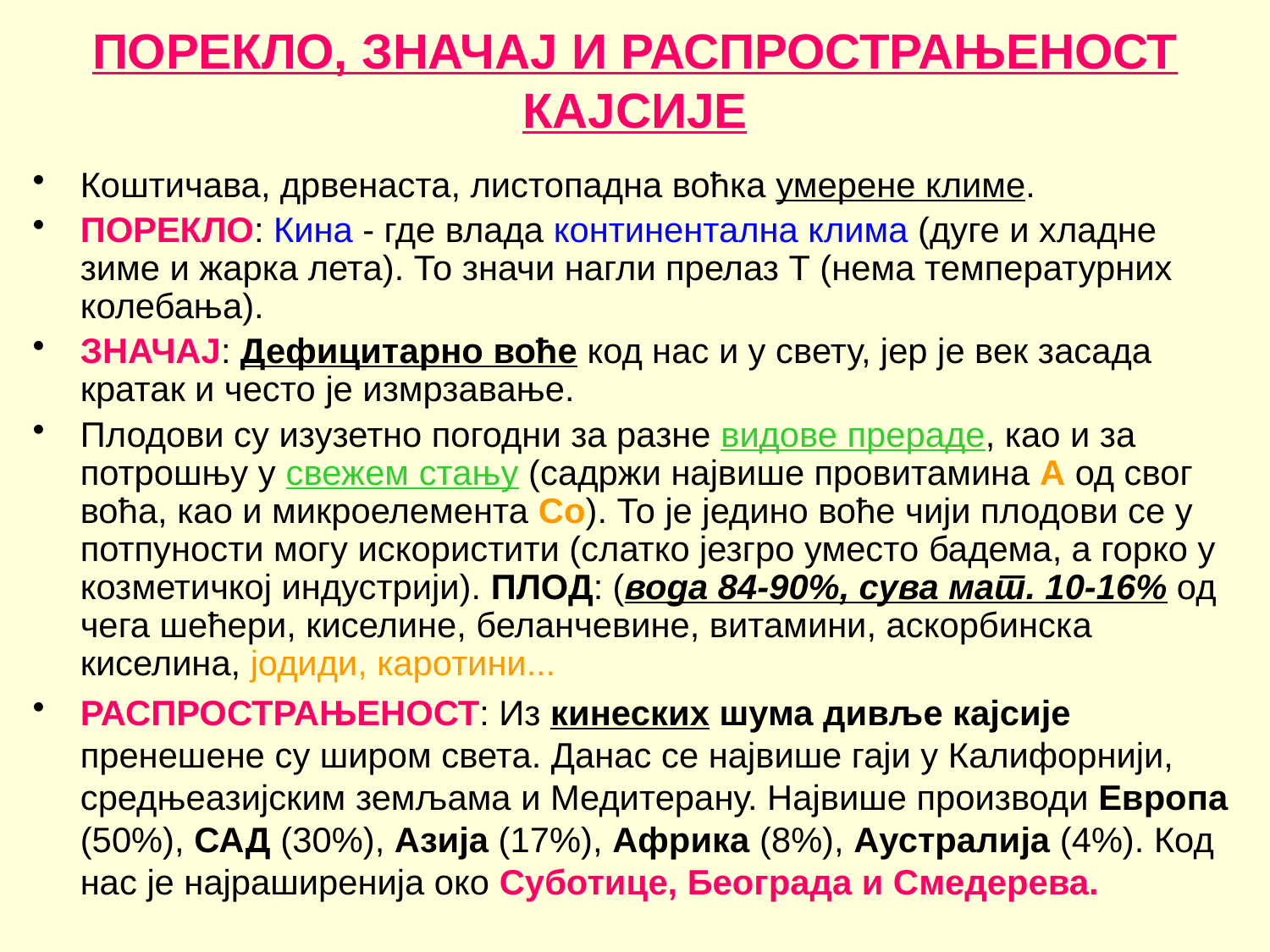

# ПОРЕКЛО, ЗНАЧАЈ И РАСПРОСТРАЊЕНОСТ КАЈСИЈЕ
Коштичава, дрвенаста, листопадна воћка умерене климе.
ПОРЕКЛО: Кина - где влада континентална клима (дуге и хладне зиме и жарка лета). То значи нагли прелаз Т (нема температурних колебања).
ЗНАЧАЈ: Дефицитарно воће код нас и у свету, јер је век засада кратак и често је измрзавање.
Плодови су изузетно погодни за разне видове прераде, као и за потрошњу у свежем стању (садржи највише провитамина А од свог воћа, као и микроелемента Со). То је једино воће чији плодови се у потпуности могу искористити (слатко језгро уместо бадема, а горко у козметичкој индустрији). ПЛОД: (вода 84-90%, сува мат. 10-16% од чега шећери, киселине, беланчевине, витамини, аскорбинска киселина, јодиди, каротини...
РАСПРОСТРАЊЕНОСТ: Из кинеских шума дивље кајсије пренешене су широм света. Данас се највише гаји у Калифорнији, средњeазијским земљама и Медитерану. Највише производи Европа (50%), САД (30%), Азија (17%), Африка (8%), Аустралија (4%). Код нас је најраширенија око Суботице, Београда и Смедерева.